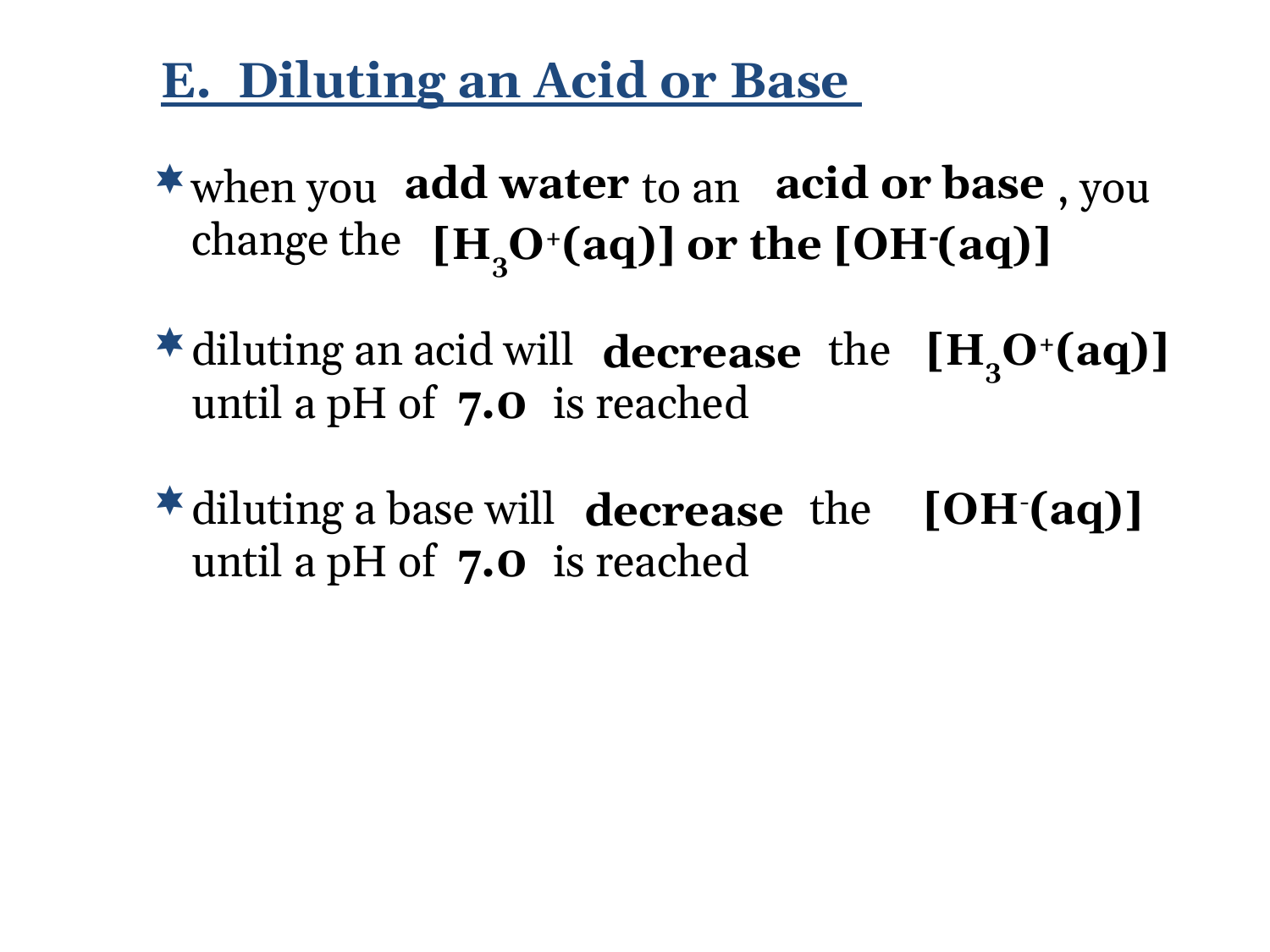

E.  Diluting an Acid or Base
add water
acid or base
when you                         to an                              , you change the
[H3O+(aq)] or the [OH−(aq)]
diluting an acid will                        the                     until a pH of           is reached
[H3O+(aq)]
decrease
7.0
diluting a base will                        the                      until a pH of           is reached

[OH-(aq)]
decrease
7.0